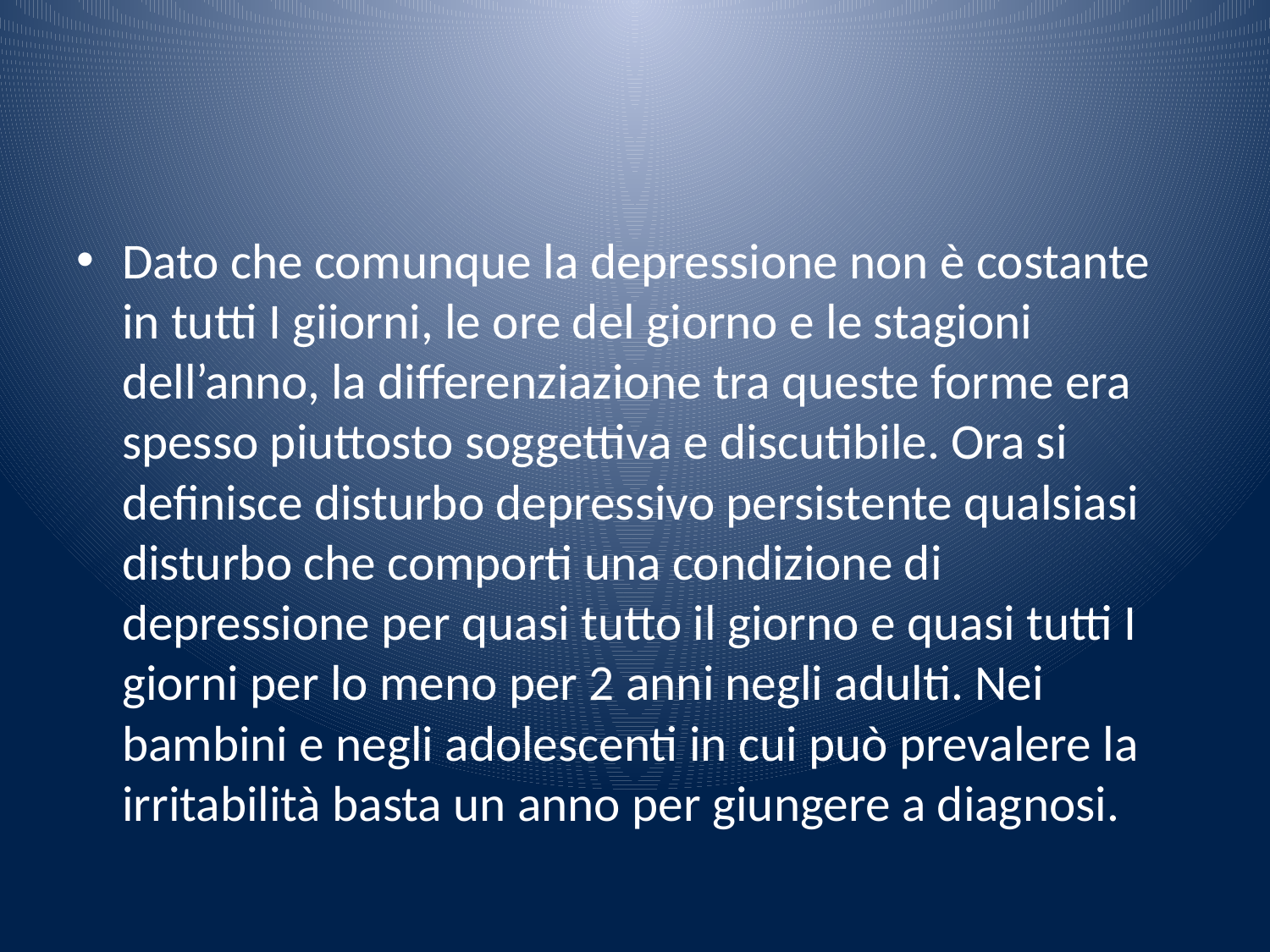

#
Dato che comunque la depressione non è costante in tutti I giiorni, le ore del giorno e le stagioni dell’anno, la differenziazione tra queste forme era spesso piuttosto soggettiva e discutibile. Ora si definisce disturbo depressivo persistente qualsiasi disturbo che comporti una condizione di depressione per quasi tutto il giorno e quasi tutti I giorni per lo meno per 2 anni negli adulti. Nei bambini e negli adolescenti in cui può prevalere la irritabilità basta un anno per giungere a diagnosi.